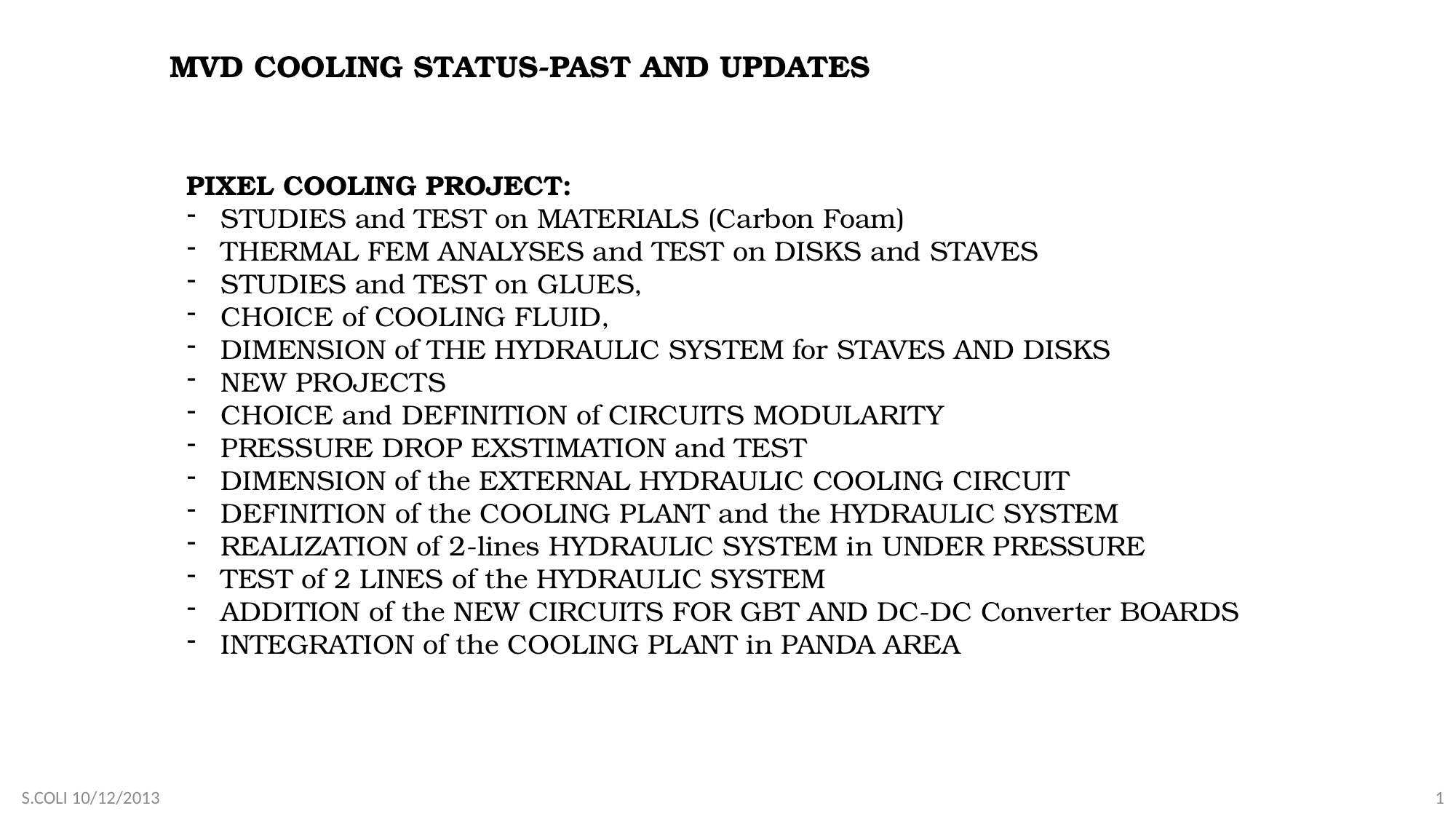

MVD COOLING STATUS-PAST AND UPDATES
PIXEL COOLING PROJECT:
STUDIES and TEST on MATERIALS (Carbon Foam)
THERMAL FEM ANALYSES and TEST on DISKS and STAVES
STUDIES and TEST on GLUES,
CHOICE of COOLING FLUID,
DIMENSION of THE HYDRAULIC SYSTEM for STAVES AND DISKS
NEW PROJECTS
CHOICE and DEFINITION of CIRCUITS MODULARITY
PRESSURE DROP EXSTIMATION and TEST
DIMENSION of the EXTERNAL HYDRAULIC COOLING CIRCUIT
DEFINITION of the COOLING PLANT and the HYDRAULIC SYSTEM
REALIZATION of 2-lines HYDRAULIC SYSTEM in UNDER PRESSURE
TEST of 2 LINES of the HYDRAULIC SYSTEM
ADDITION of the NEW CIRCUITS FOR GBT AND DC-DC Converter BOARDS
INTEGRATION of the COOLING PLANT in PANDA AREA
S.COLI 10/12/2013
1